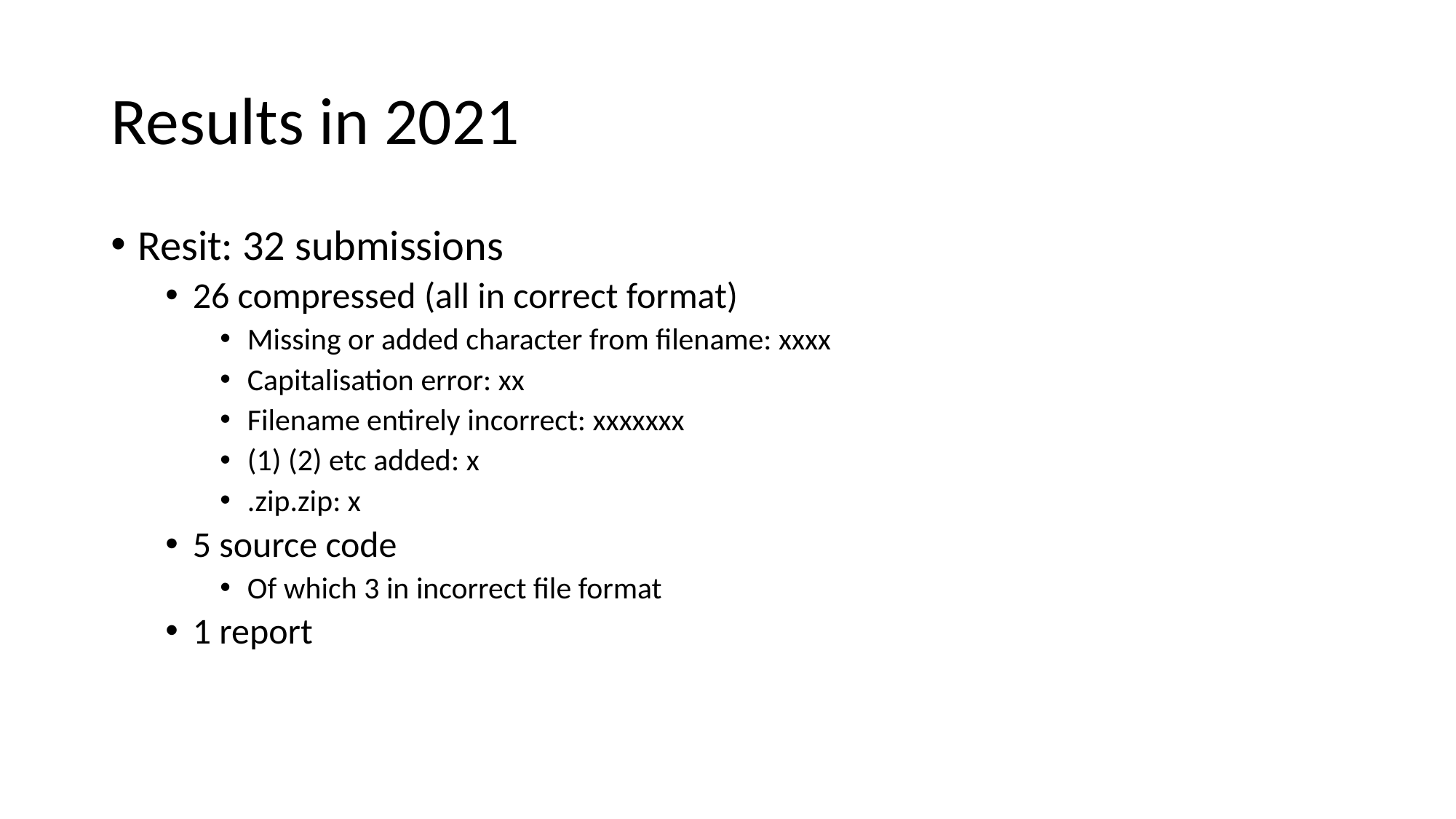

# Results in 2021
Resit: 32 submissions
26 compressed (all in correct format)
Missing or added character from filename: xxxx
Capitalisation error: xx
Filename entirely incorrect: xxxxxxx
(1) (2) etc added: x
.zip.zip: x
5 source code
Of which 3 in incorrect file format
1 report